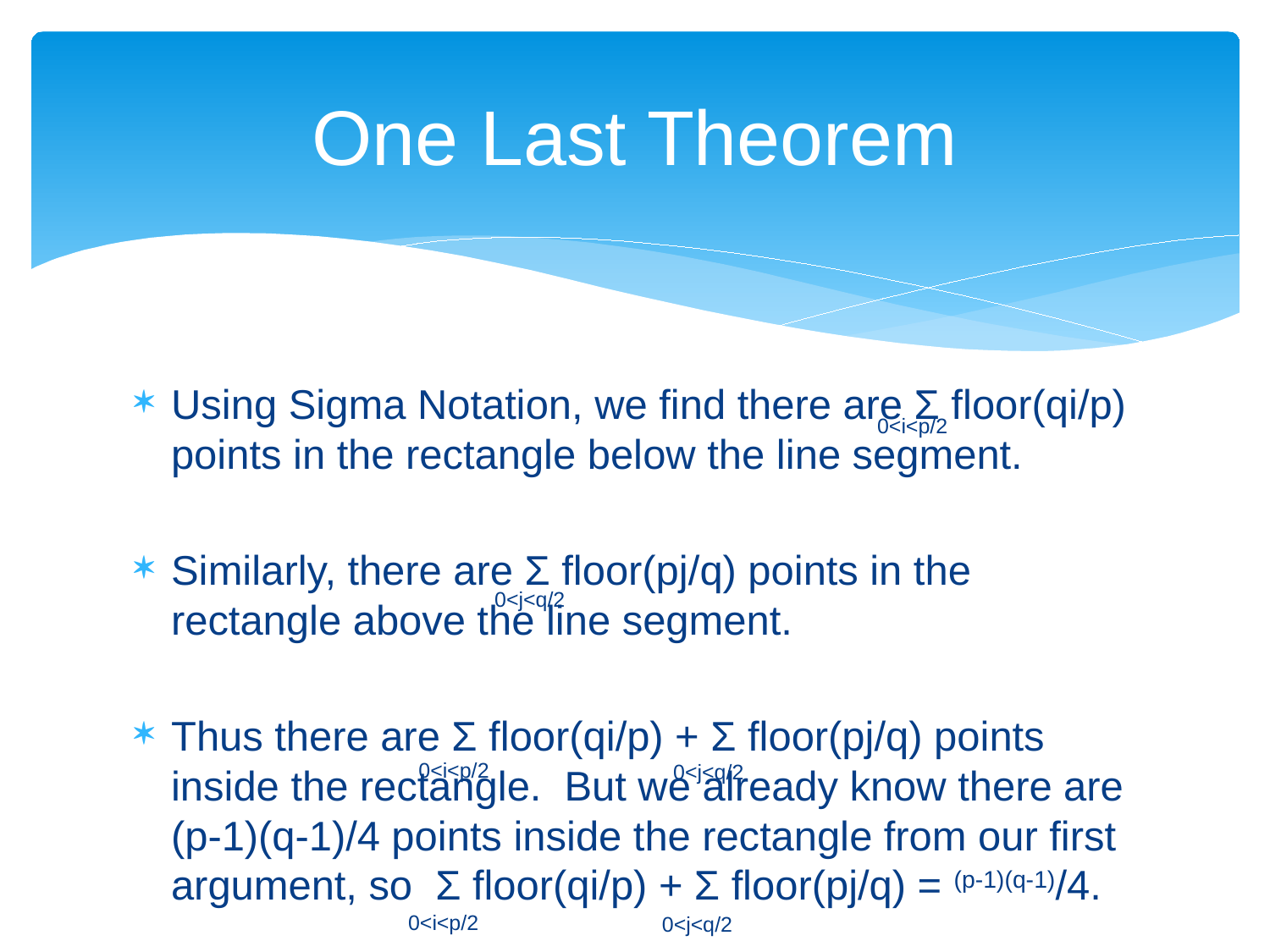

# One Last Theorem
Using Sigma Notation, we find there are Σ floor(qi/p) points in the rectangle below the line segment.

Similarly, there are Σ floor(pj/q) points in the rectangle above the line segment.

Thus there are Σ floor(qi/p) + Σ floor(pj/q) points inside the rectangle.  But we already know there are (p-1)(q-1)/4 points inside the rectangle from our first argument, so  Σ floor(qi/p) + Σ floor(pj/q) = (p-1)(q-1)/4.
0<i<p/2

0<j<q/2
0<i<p/2
0<j<q/2
0<i<p/2
0<j<q/2